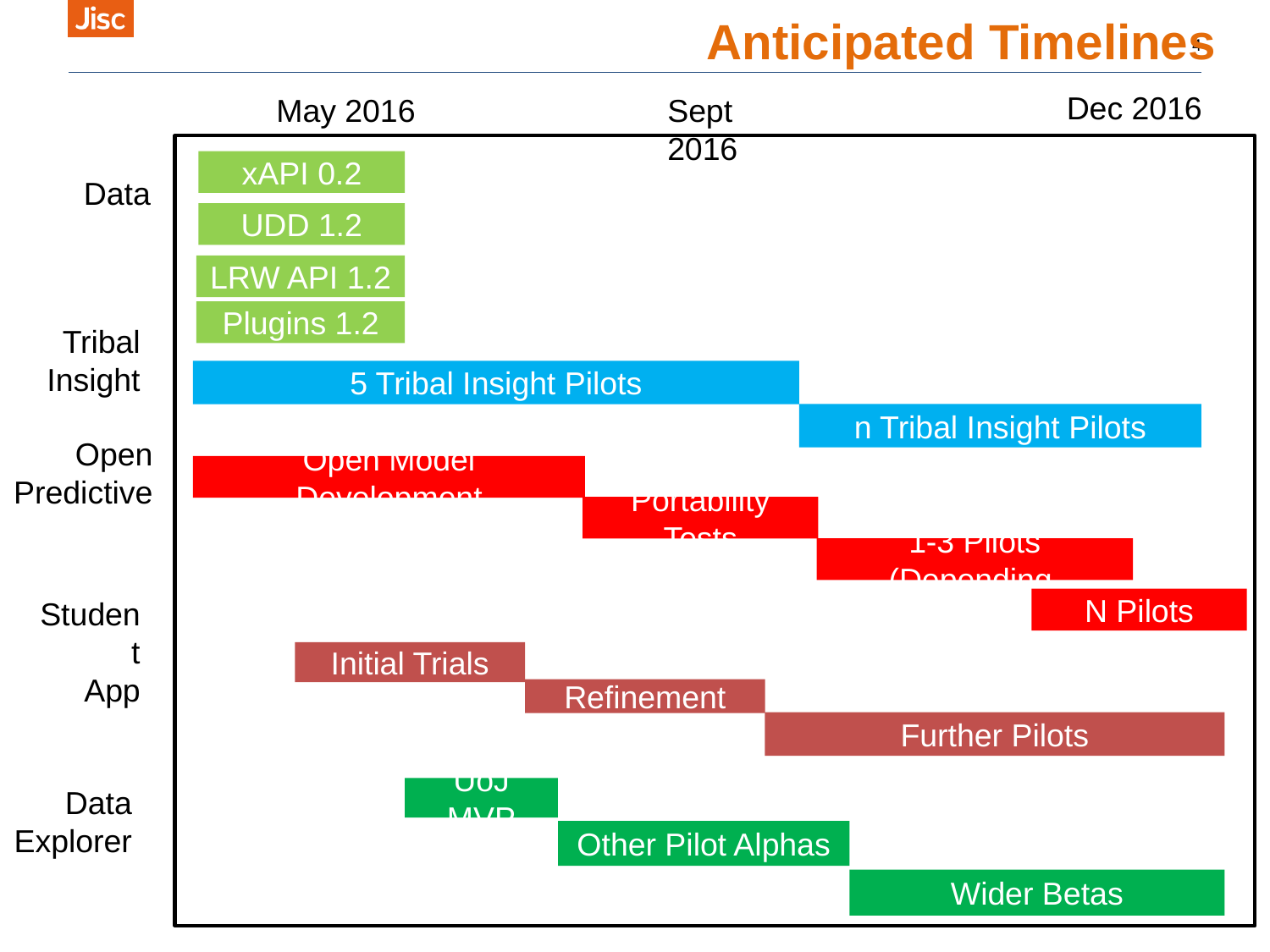

# Anticipated Timelines
4
Dec 2016
May 2016
Sept 2016

xAPI 0.2
Data
UDD 1.2
LRW API 1.2
Plugins 1.2
Tribal Insight
5 Tribal Insight Pilots
n Tribal Insight Pilots
Open Predictive
Open Model Development
Portability Tests
1-3 Pilots (Depending
Apr 16
Student
App
N Pilots
Initial Trials
Refinement
Further Pilots
Data Explorer
UoJ MVP
Other Pilot Alphas
Wider Betas